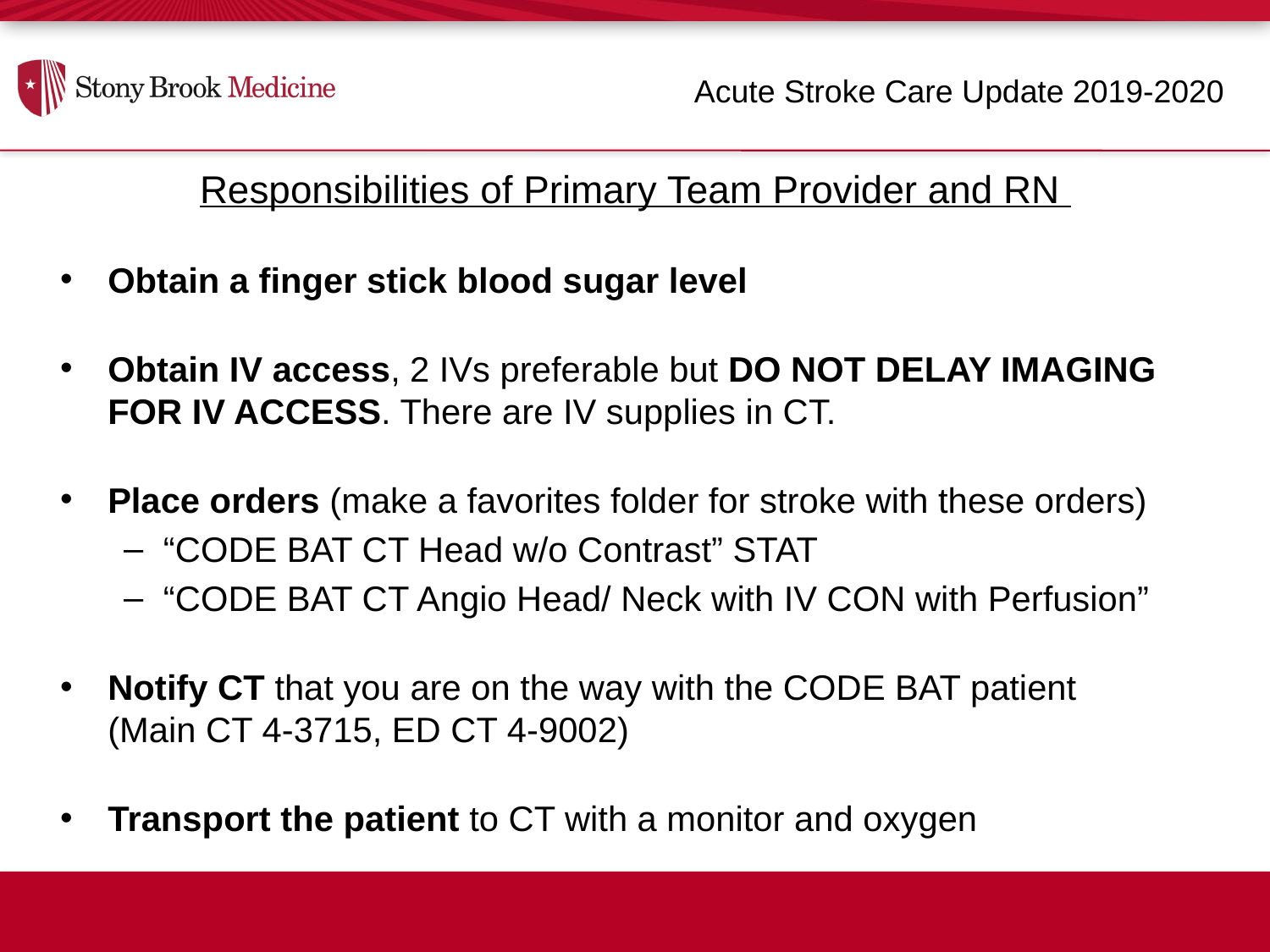

Acute Stroke Care Update 2019-2020
Responsibilities of Primary Team Provider and RN

Obtain a finger stick blood sugar level

Obtain IV access, 2 IVs preferable but DO NOT DELAY IMAGING FOR IV ACCESS. There are IV supplies in CT.

Place orders (make a favorites folder for stroke with these orders)
“CODE BAT CT Head w/o Contrast” STAT
“CODE BAT CT Angio Head/ Neck with IV CON with Perfusion”

Notify CT that you are on the way with the CODE BAT patient     (Main CT 4-3715, ED CT 4-9002)

Transport the patient to CT with a monitor and oxygen